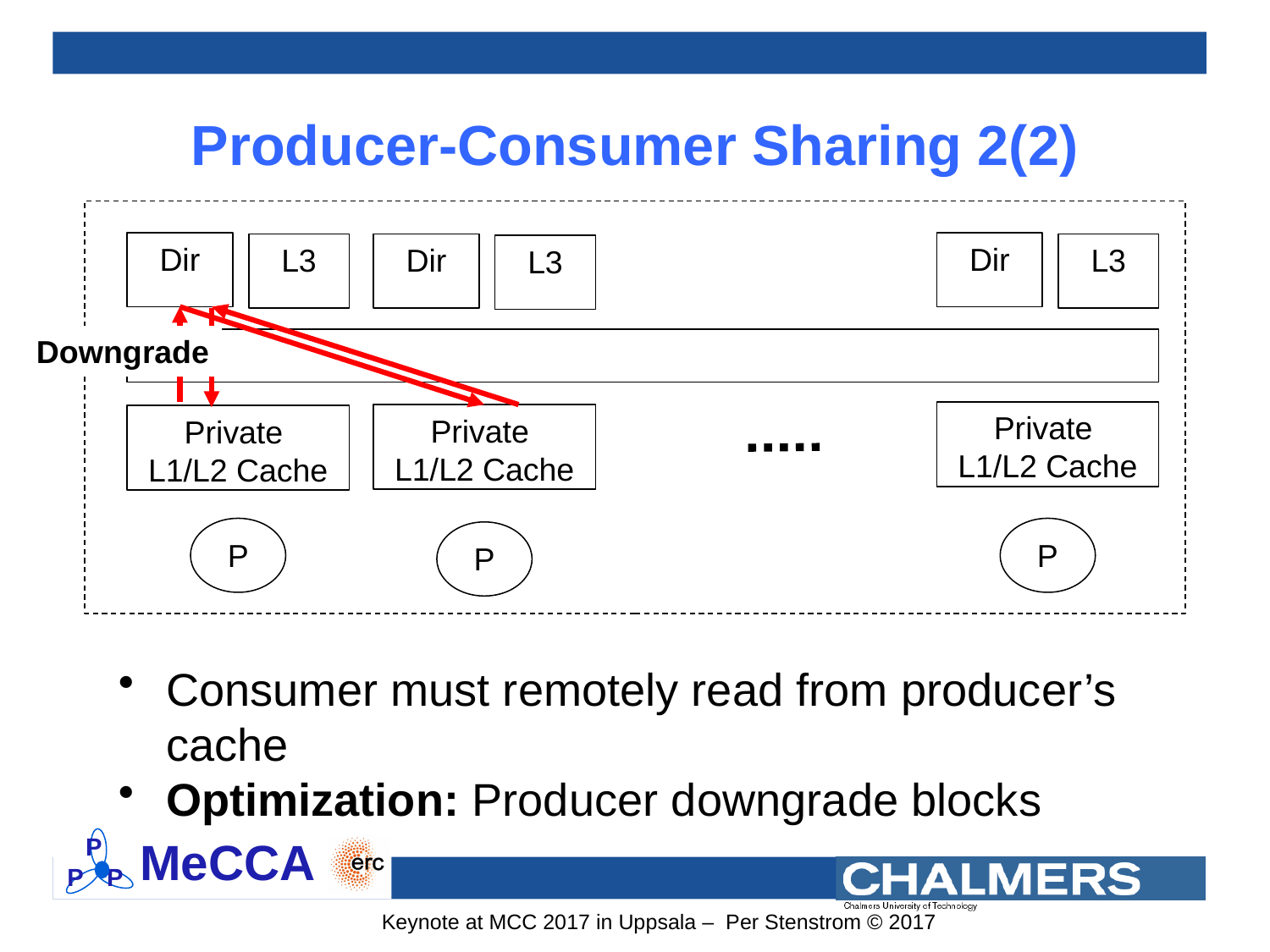

# Producer-Consumer Sharing 2(2)

Dir
Dir
L3
Dir
L3
L3
Downgrade

Private
L1/L2 Cache
Private
L1/L2 Cache
Private
L1/L2 Cache
P
P
P
Consumer must remotely read from producer’s cache
Optimization: Producer downgrade blocks